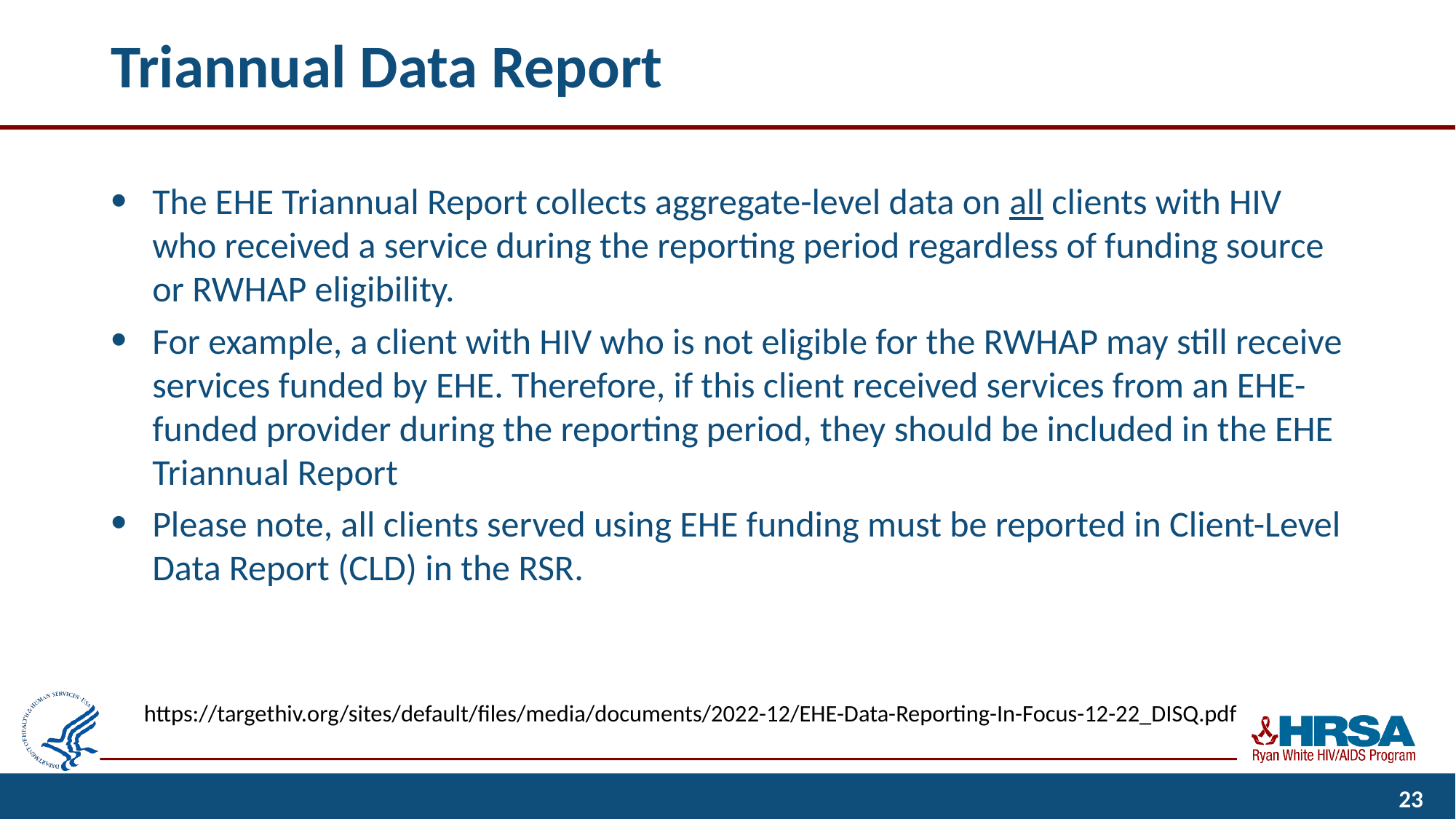

# Triannual Data Report
The EHE Triannual Report collects aggregate-level data on all clients with HIV who received a service during the reporting period regardless of funding source or RWHAP eligibility.
For example, a client with HIV who is not eligible for the RWHAP may still receive services funded by EHE. Therefore, if this client received services from an EHE-funded provider during the reporting period, they should be included in the EHE Triannual Report
Please note, all clients served using EHE funding must be reported in Client-Level Data Report (CLD) in the RSR.

https://targethiv.org/sites/default/files/media/documents/2022-12/EHE-Data-Reporting-In-Focus-12-22_DISQ.pdf

23